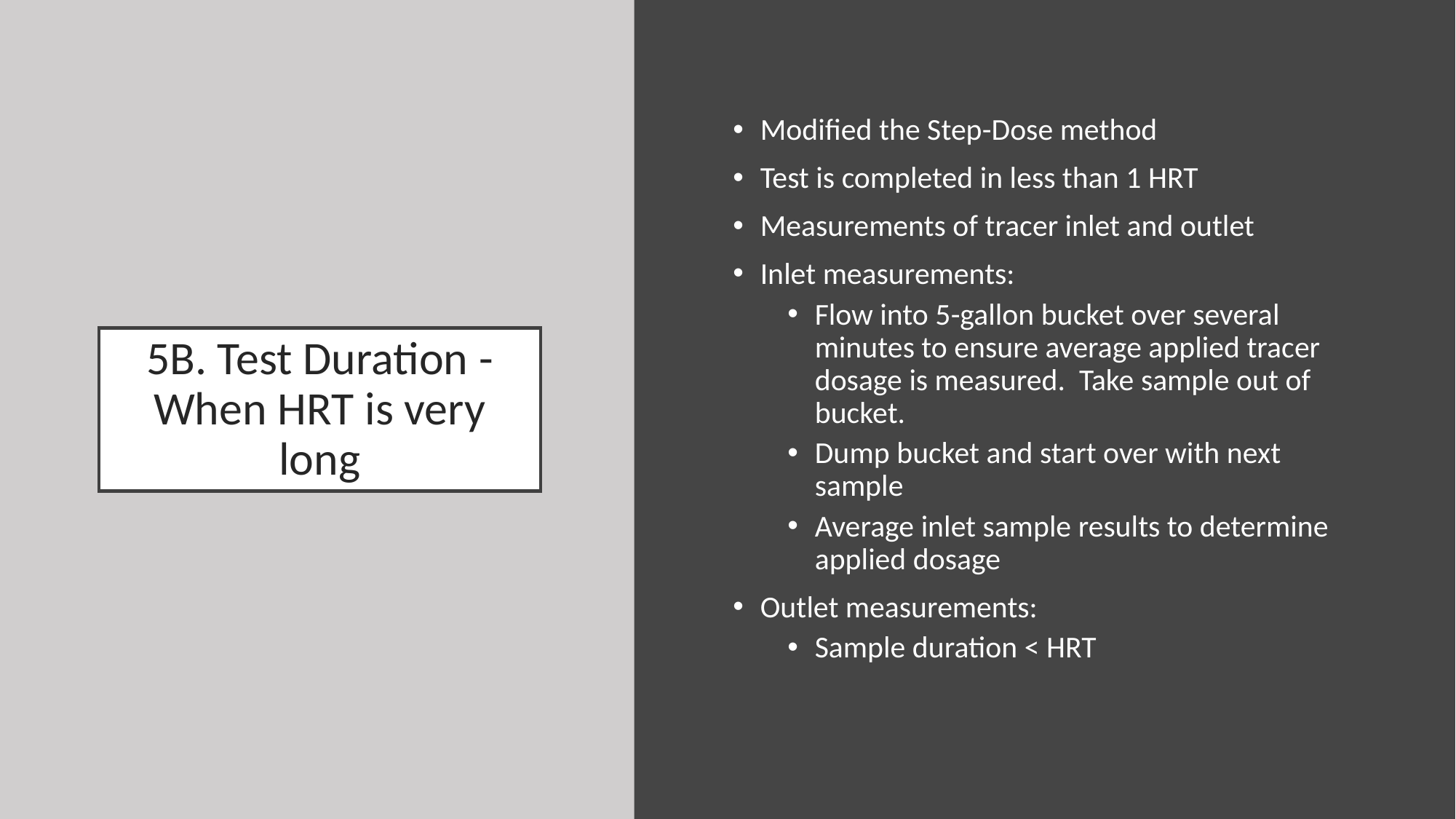

Modified the Step-Dose method
Test is completed in less than 1 HRT
Measurements of tracer inlet and outlet
Inlet measurements:
Flow into 5-gallon bucket over several minutes to ensure average applied tracer dosage is measured.  Take sample out of bucket.
Dump bucket and start over with next sample
Average inlet sample results to determine applied dosage
Outlet measurements:
Sample duration < HRT

# 5B. Test Duration - When HRT is very long